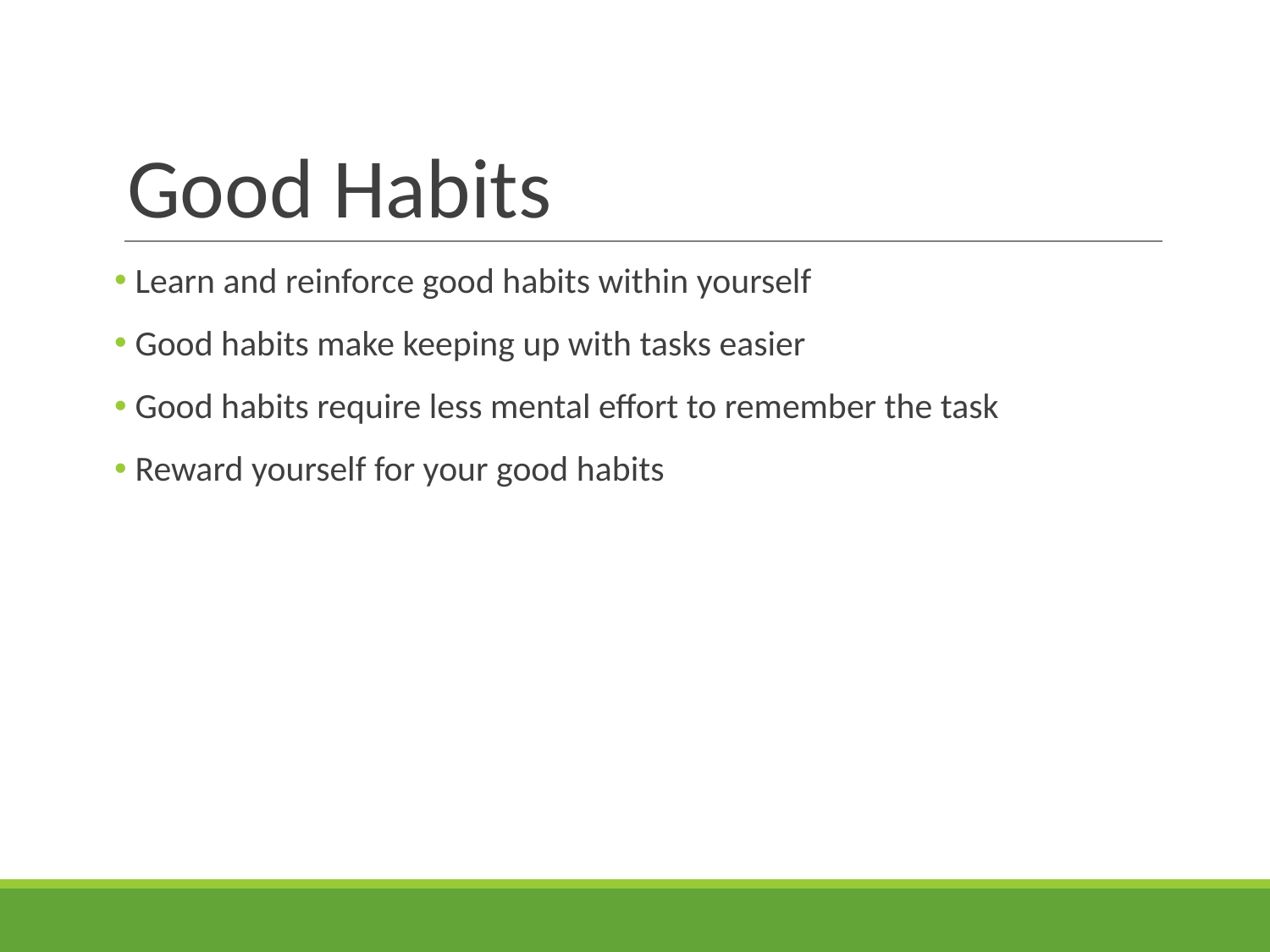

# Good Habits
 Learn and reinforce good habits within yourself
 Good habits make keeping up with tasks easier
 Good habits require less mental effort to remember the task
 Reward yourself for your good habits